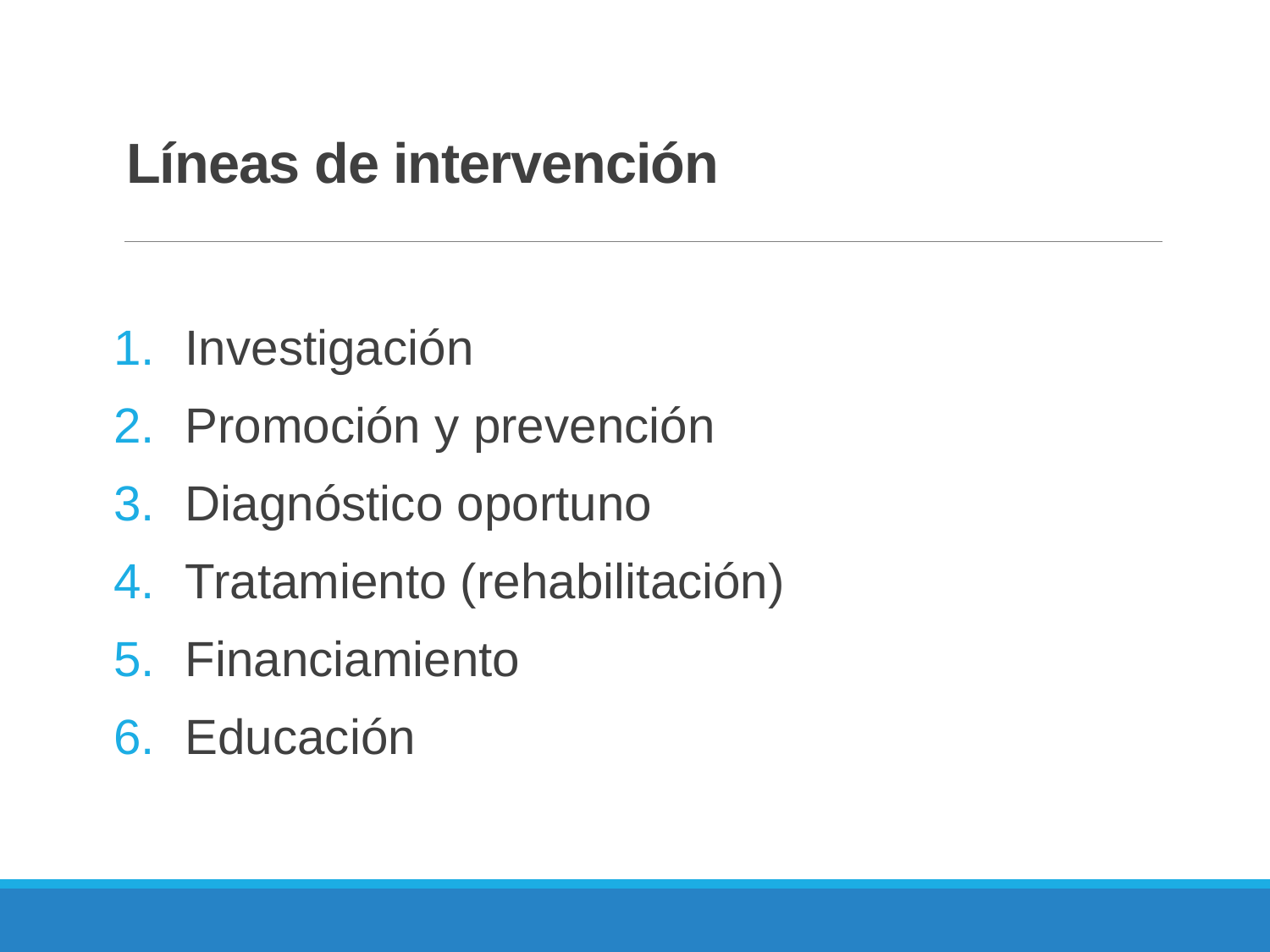

# Líneas de intervención
Investigación
Promoción y prevención
Diagnóstico oportuno
Tratamiento (rehabilitación)
Financiamiento
Educación